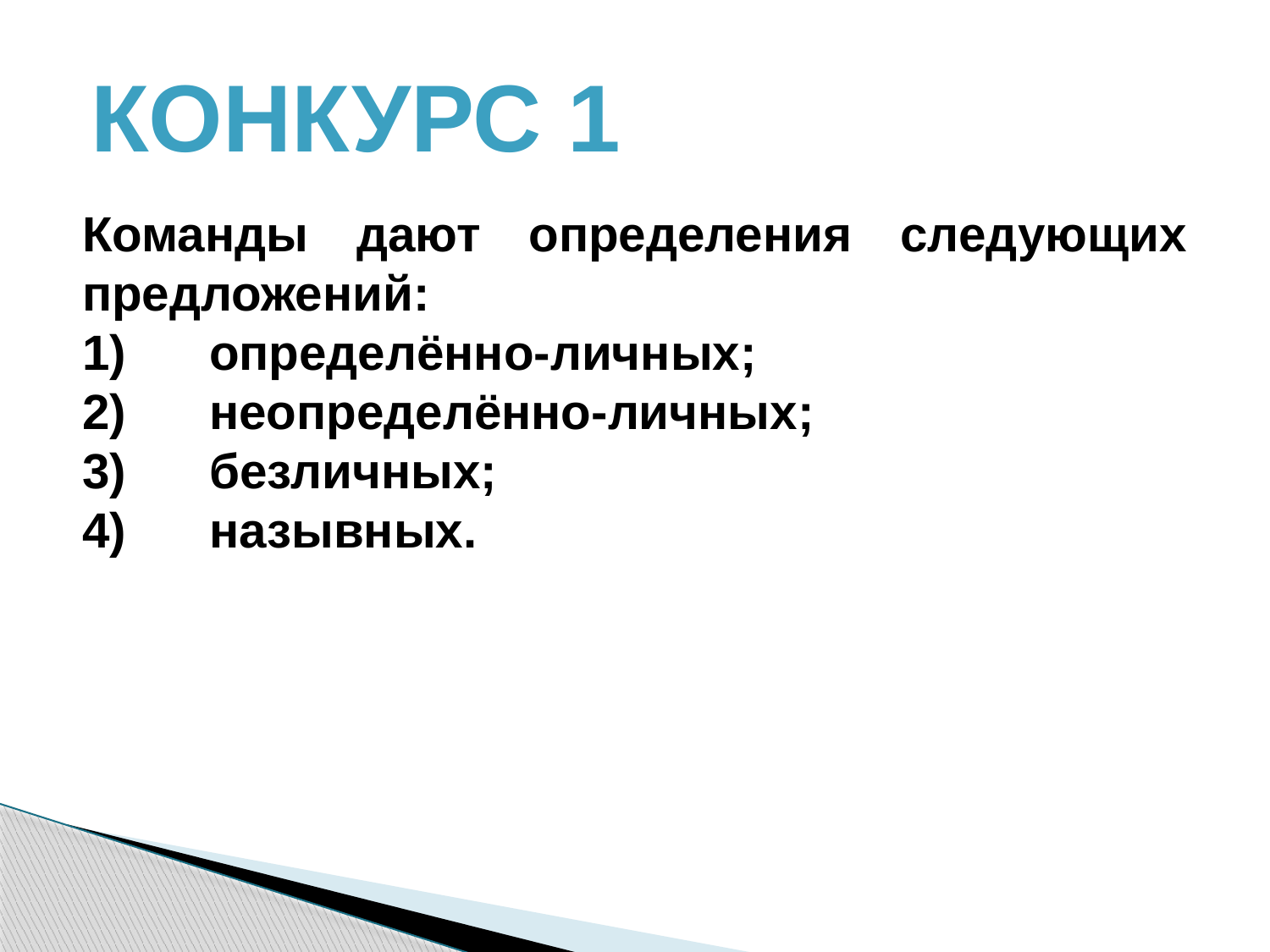

КОНКУРС 1
Команды дают определения следующих предложений:
1)	определённо-личных;
2)	неопределённо-личных;
3)	безличных;
4)	назывных.